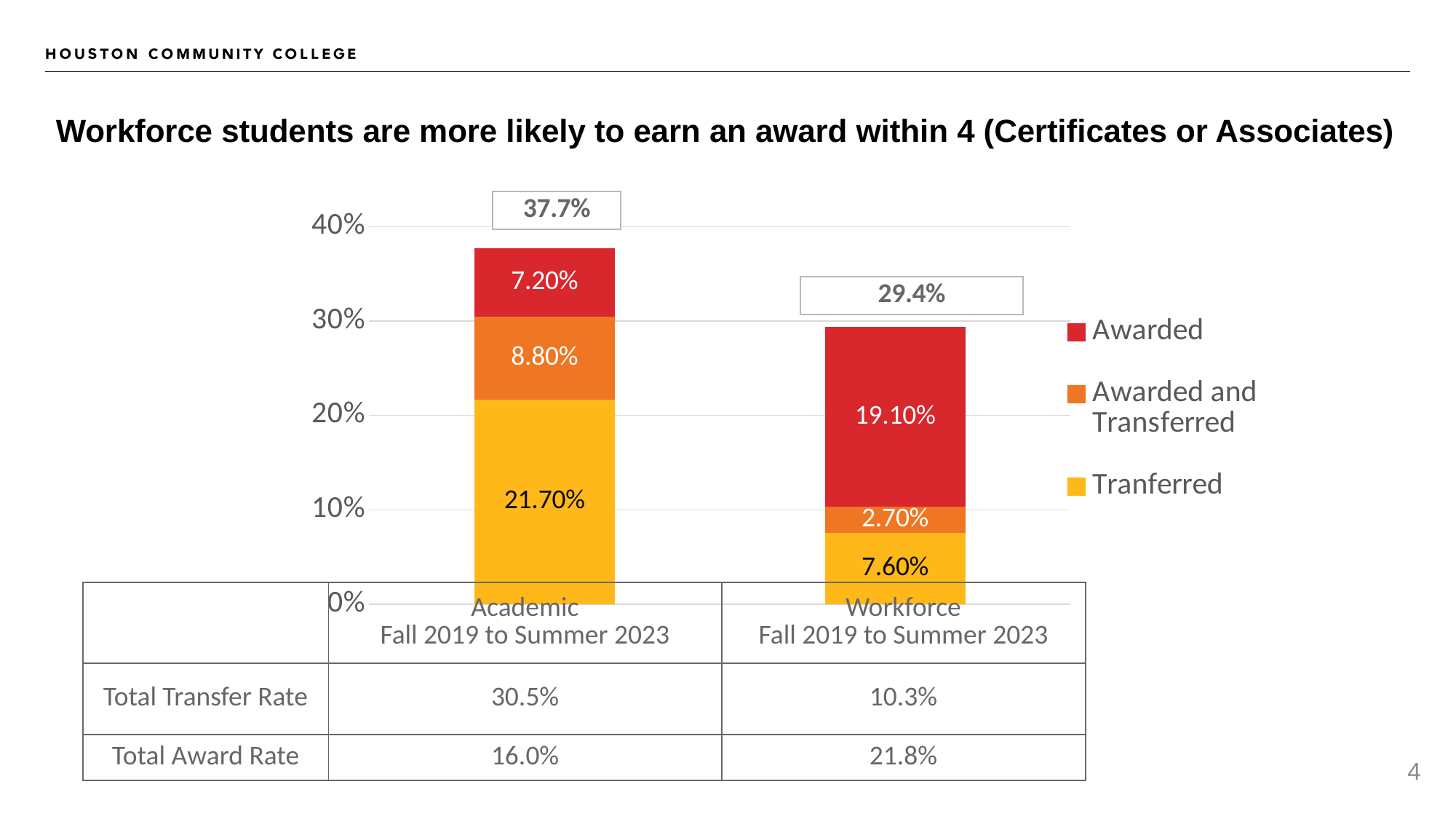

# Workforce students are more likely to earn an award within 4 (Certificates or Associates)

### Chart

| Category | Tranferred | Awarded and Transferred | Awarded |
|---|---|---|---|
| Academic Students | 0.217 | 0.088 | 0.072 |
| Workforce Students | 0.076 | 0.027 | 0.191 |
|  | Academic Fall 2019 to Summer 2023 | Workforce Fall 2019 to Summer 2023 |
| --- | --- | --- |
| Total Transfer Rate | 30.5% | 10.3% |
| Total Award Rate | 16.0% | 21.8% |